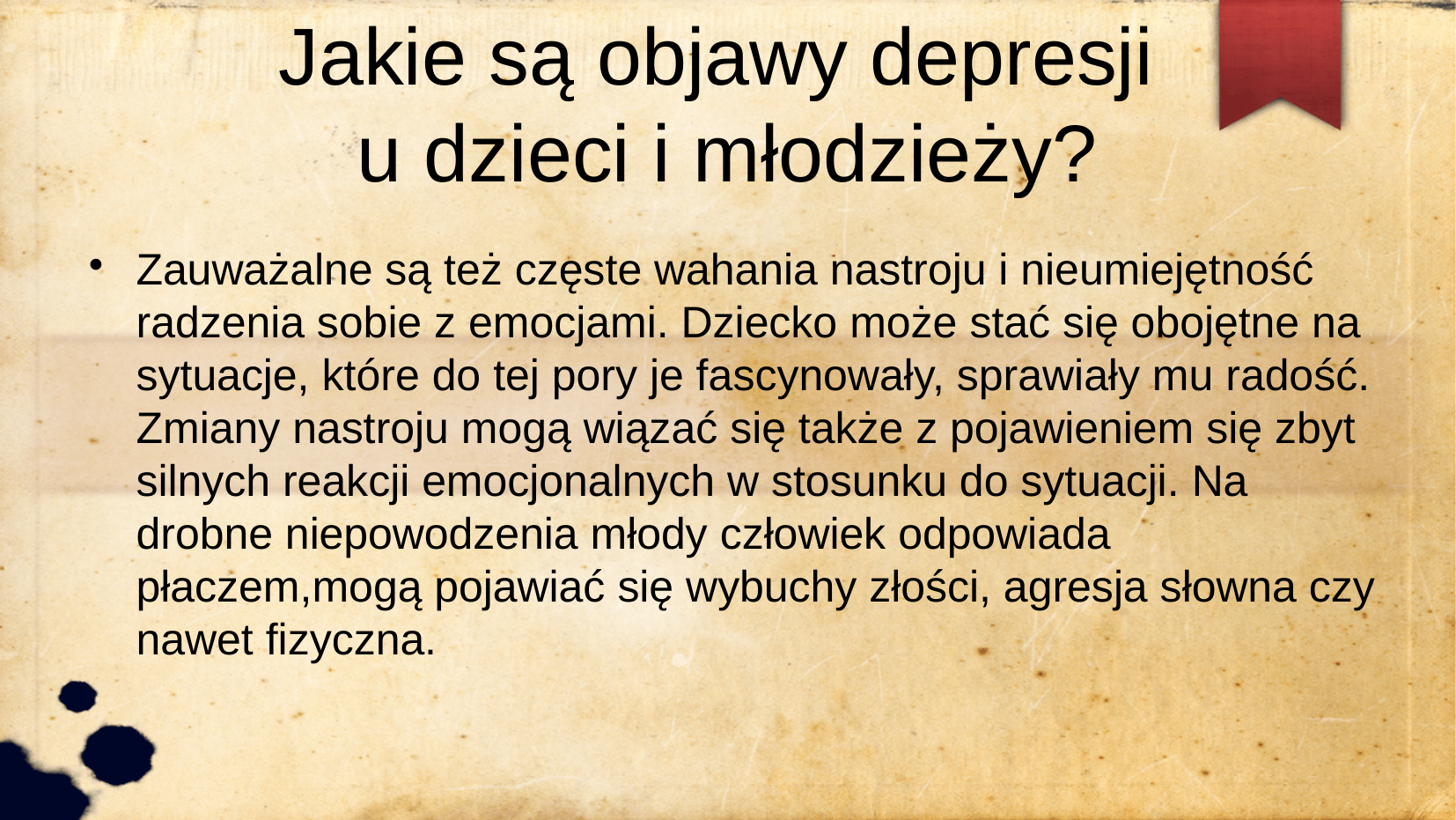

Jakie są objawy depresji
u dzieci i młodzieży?

Zauważalne są też częste wahania nastroju i nieumiejętność radzenia sobie z emocjami. Dziecko może stać się obojętne na sytuacje, które do tej pory je fascynowały, sprawiały mu radość. Zmiany nastroju mogą wiązać się także z pojawieniem się zbyt silnych reakcji emocjonalnych w stosunku do sytuacji. Na drobne niepowodzenia młody człowiek odpowiada płaczem,mogą pojawiać się wybuchy złości, agresja słowna czy nawet fizyczna.